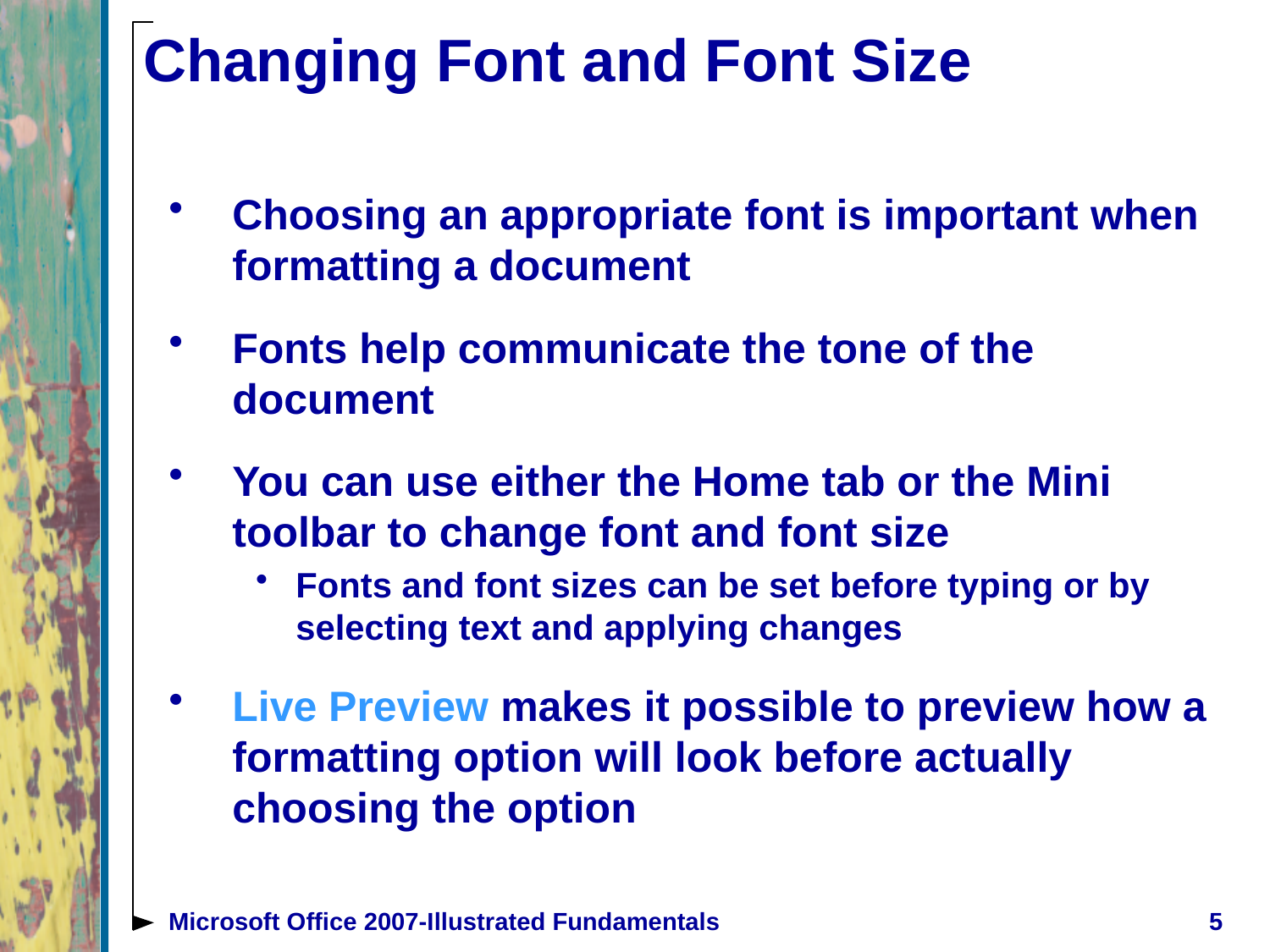

# Changing Font and Font Size
Choosing an appropriate font is important when formatting a document
Fonts help communicate the tone of the document
You can use either the Home tab or the Mini toolbar to change font and font size
Fonts and font sizes can be set before typing or by selecting text and applying changes
Live Preview makes it possible to preview how a formatting option will look before actually choosing the option
Microsoft Office 2007-Illustrated Fundamentals
5